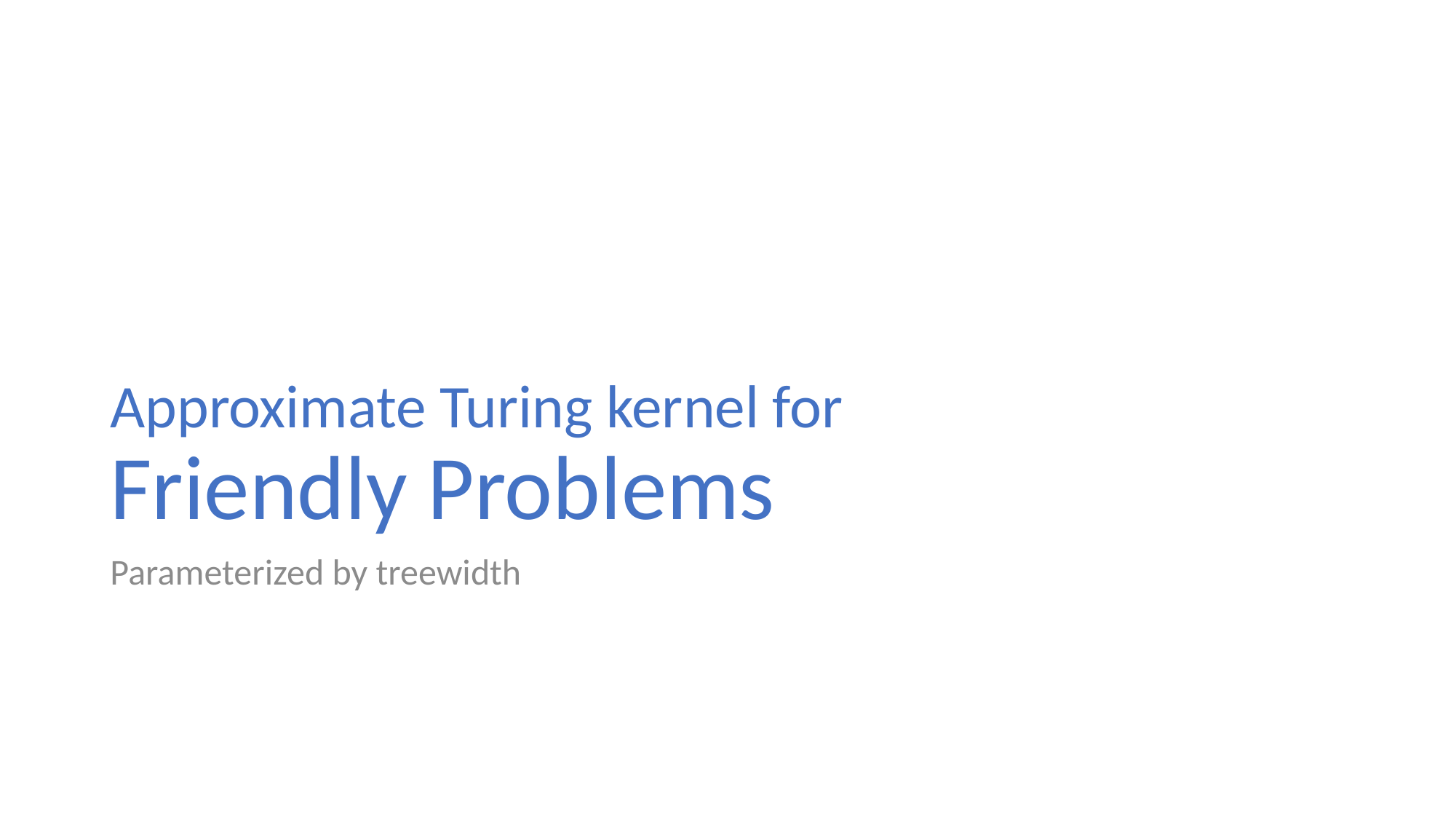

# Approximate Turing kernel for Friendly Problems
Parameterized by treewidth